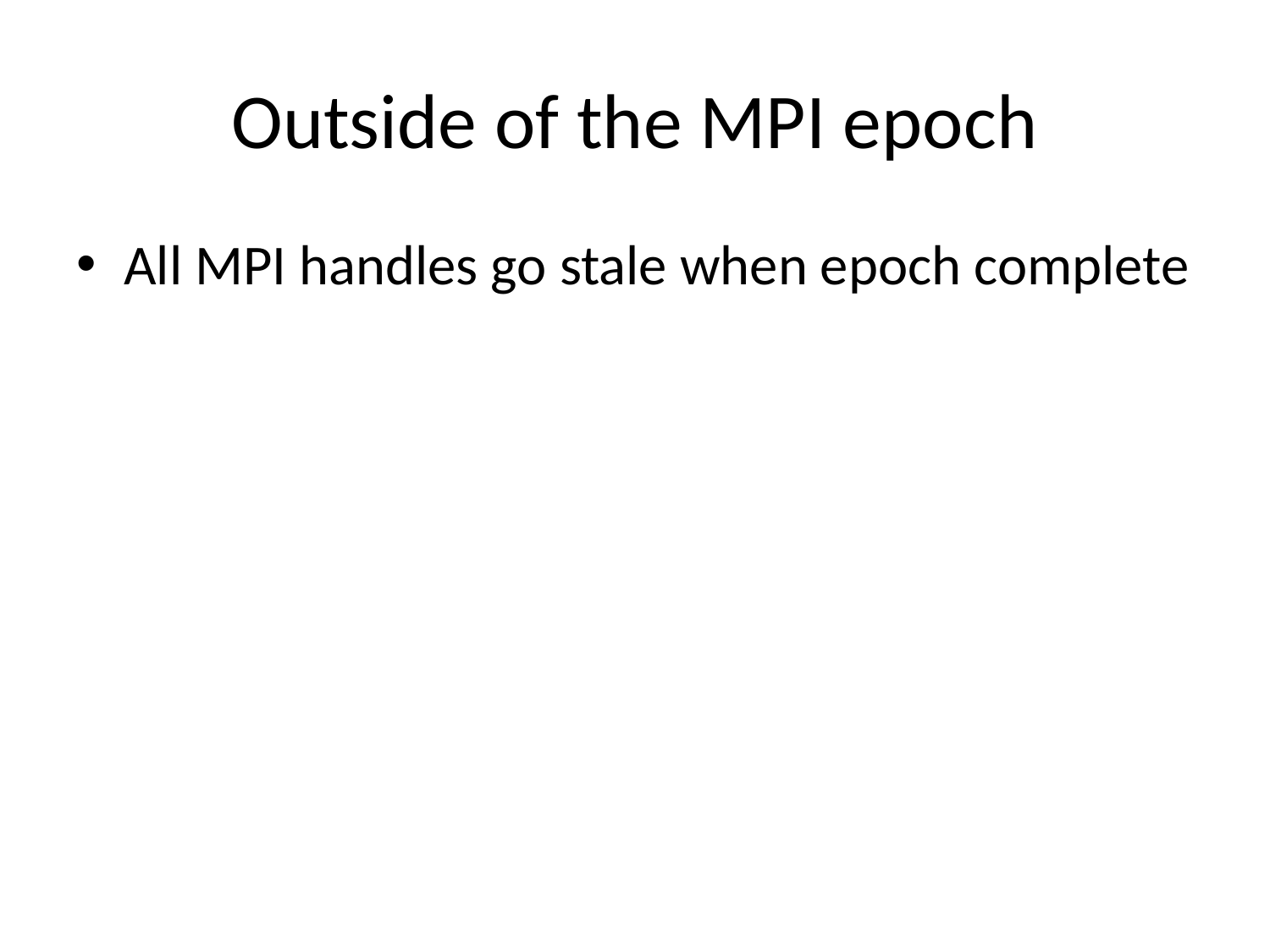

# Outside of the MPI epoch
All MPI handles go stale when epoch complete